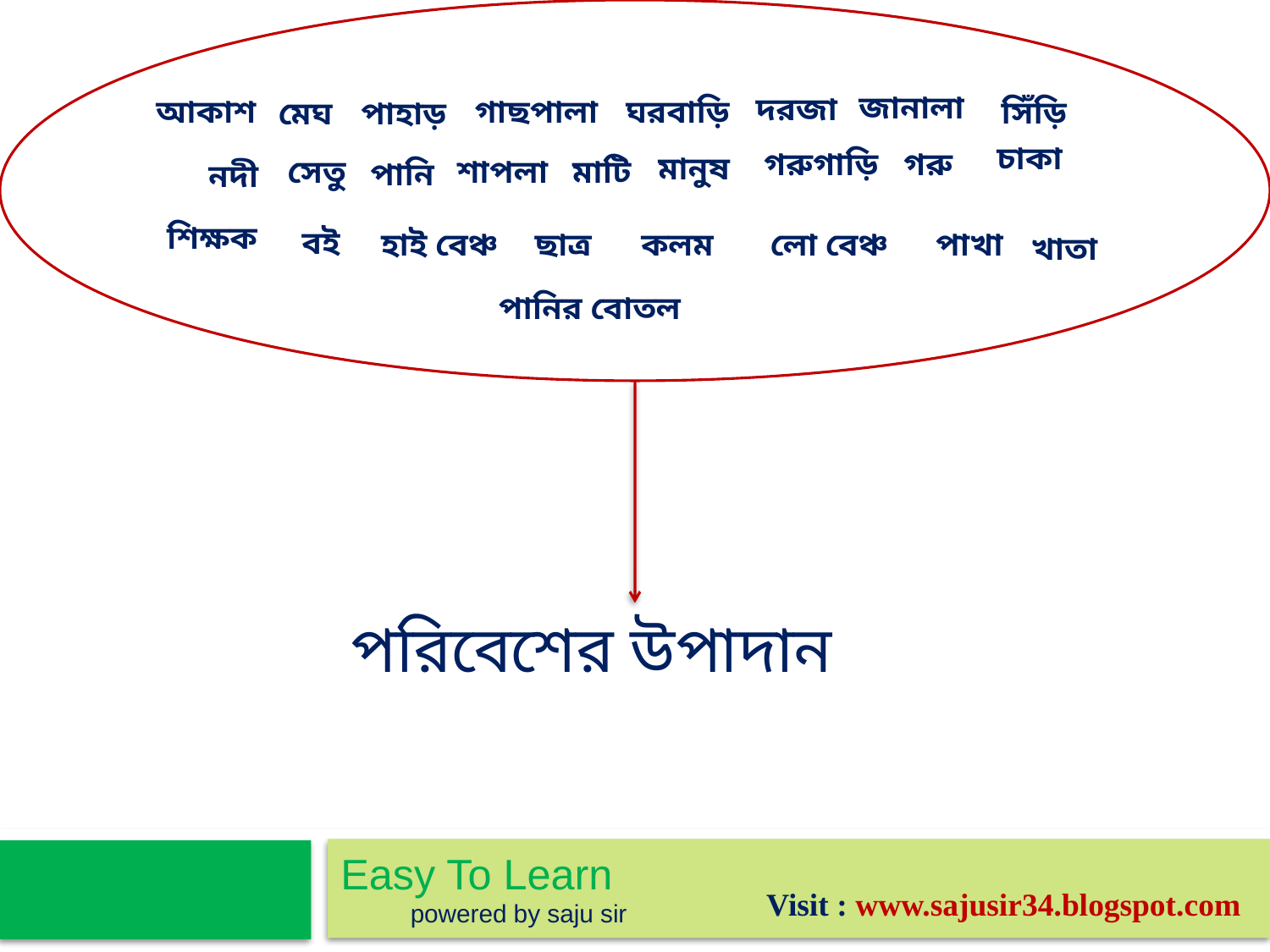

জানালা
দরজা
আকাশ
গাছপালা
ঘরবাড়ি
সিঁড়ি
মেঘ
পাহাড়
চাকা
গরুগাড়ি
গরু
মানুষ
মাটি
সেতু
শাপলা
পানি
নদী
শিক্ষক
বই
হাই বেঞ্চ
ছাত্র
কলম
লো বেঞ্চ
পাখা
খাতা
পানির বোতল
পরিবেশের উপাদান
Easy To Learn
	powered by saju sir
Visit : www.sajusir34.blogspot.com